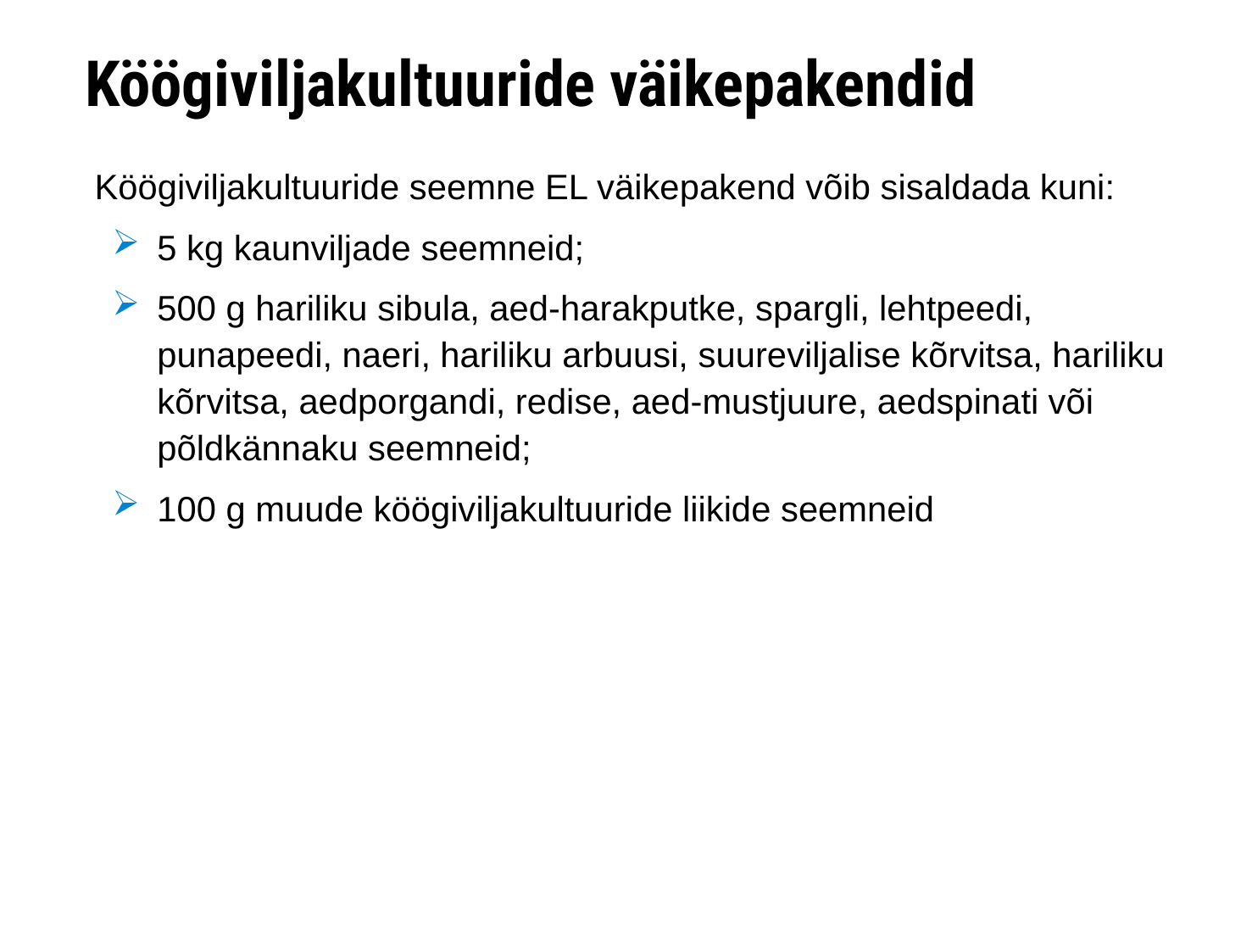

# Köögiviljakultuuride väikepakendid
Köögiviljakultuuride seemne EL väikepakend võib sisaldada kuni:
5 kg kaunviljade seemneid;
500 g hariliku sibula, aed-harakputke, spargli, lehtpeedi, punapeedi, naeri, hariliku arbuusi, suureviljalise kõrvitsa, hariliku kõrvitsa, aedporgandi, redise, aed-mustjuure, aedspinati või põldkännaku seemneid;
100 g muude köögiviljakultuuride liikide seemneid